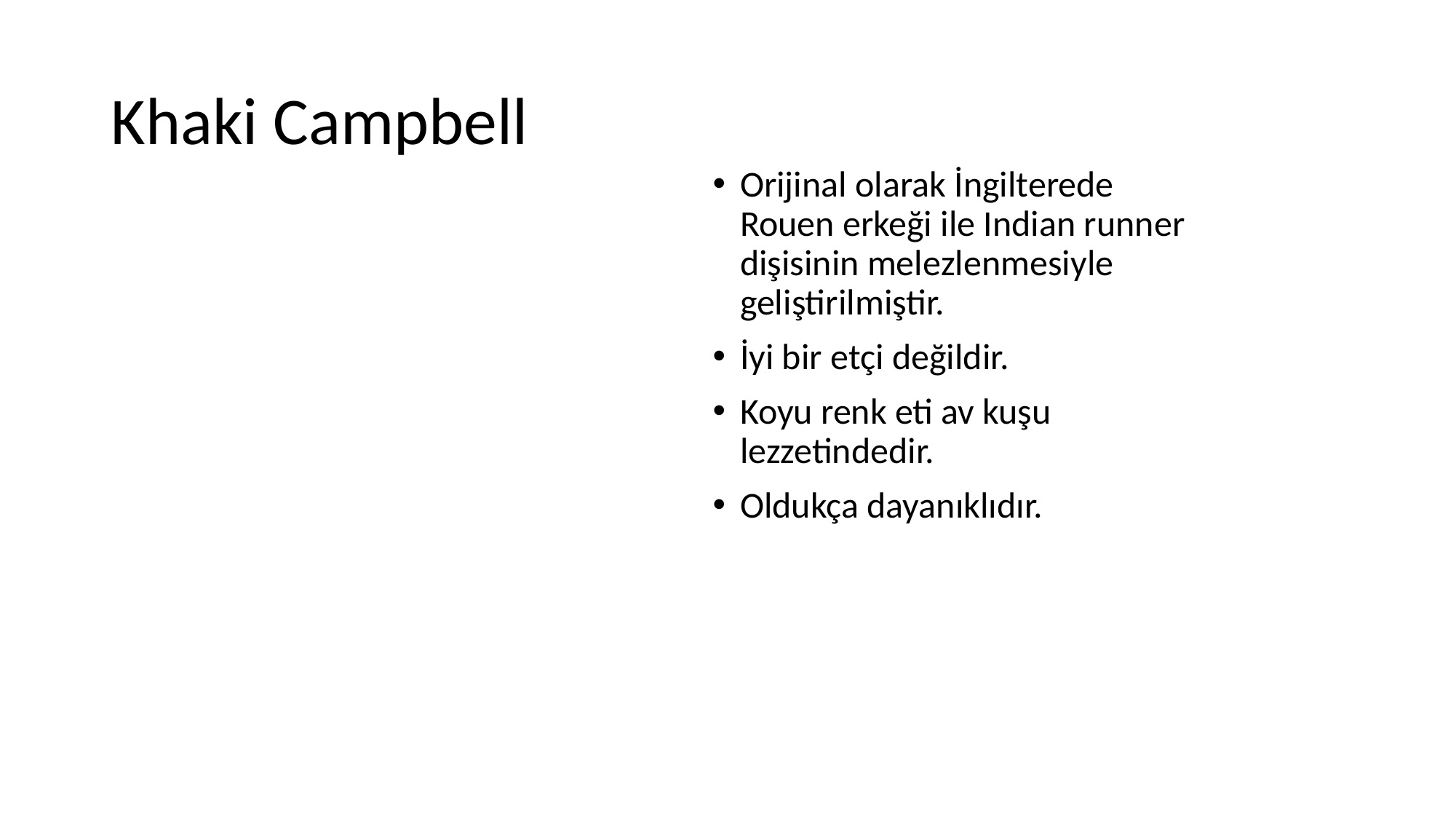

# Khaki Campbell
Orijinal olarak İngilterede Rouen erkeği ile Indian runner dişisinin melezlenmesiyle geliştirilmiştir.
İyi bir etçi değildir.
Koyu renk eti av kuşu lezzetindedir.
Oldukça dayanıklıdır.